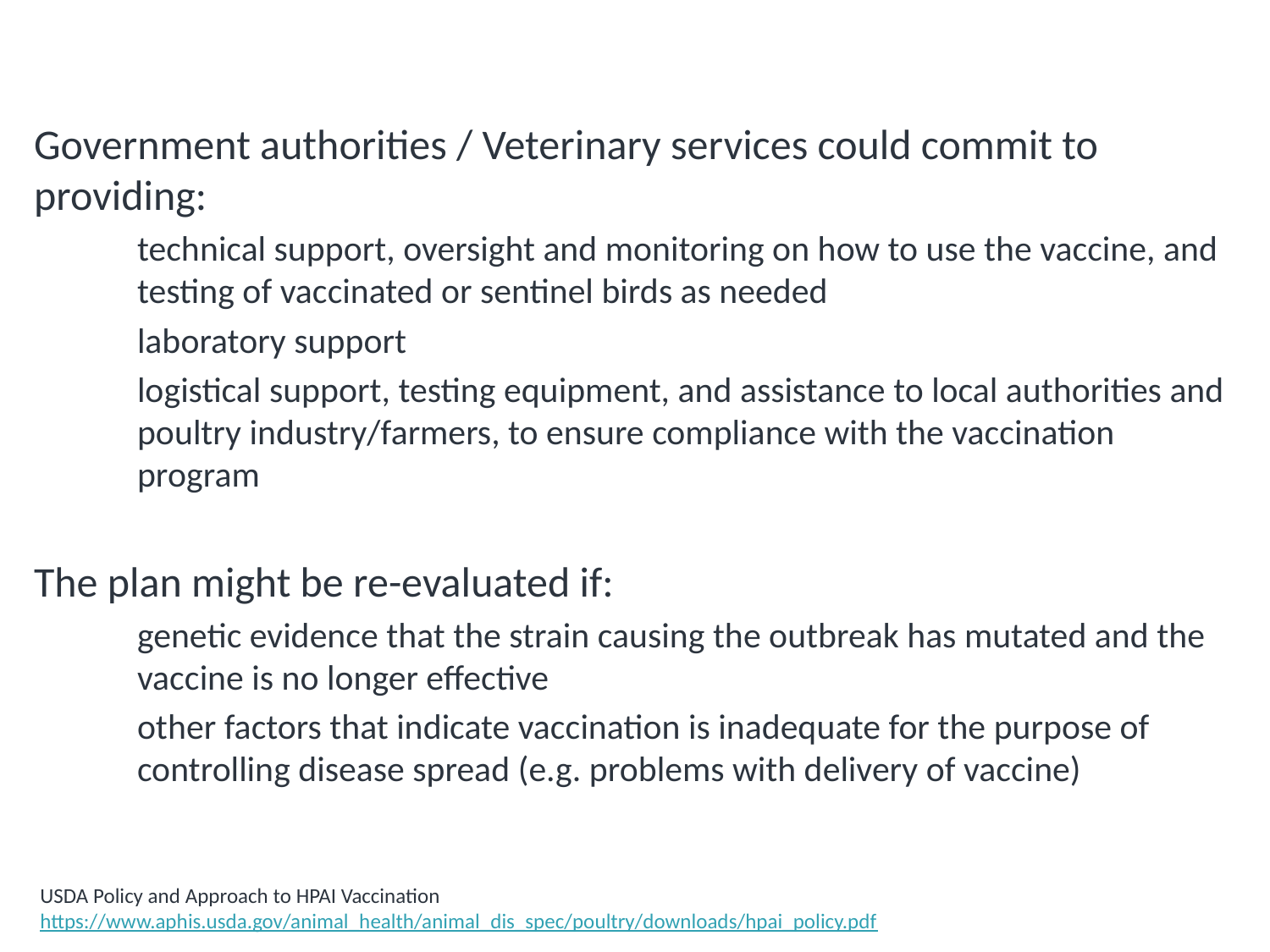

# Approval of Vaccine and Supervision
Government authorities / Veterinary services could commit to providing:
technical support, oversight and monitoring on how to use the vaccine, and testing of vaccinated or sentinel birds as needed
laboratory support
logistical support, testing equipment, and assistance to local authorities and poultry industry/farmers, to ensure compliance with the vaccination program

The plan might be re-evaluated if:
genetic evidence that the strain causing the outbreak has mutated and the vaccine is no longer effective
other factors that indicate vaccination is inadequate for the purpose of controlling disease spread (e.g. problems with delivery of vaccine)
USDA Policy and Approach to HPAI Vaccination https://www.aphis.usda.gov/animal_health/animal_dis_spec/poultry/downloads/hpai_policy.pdf